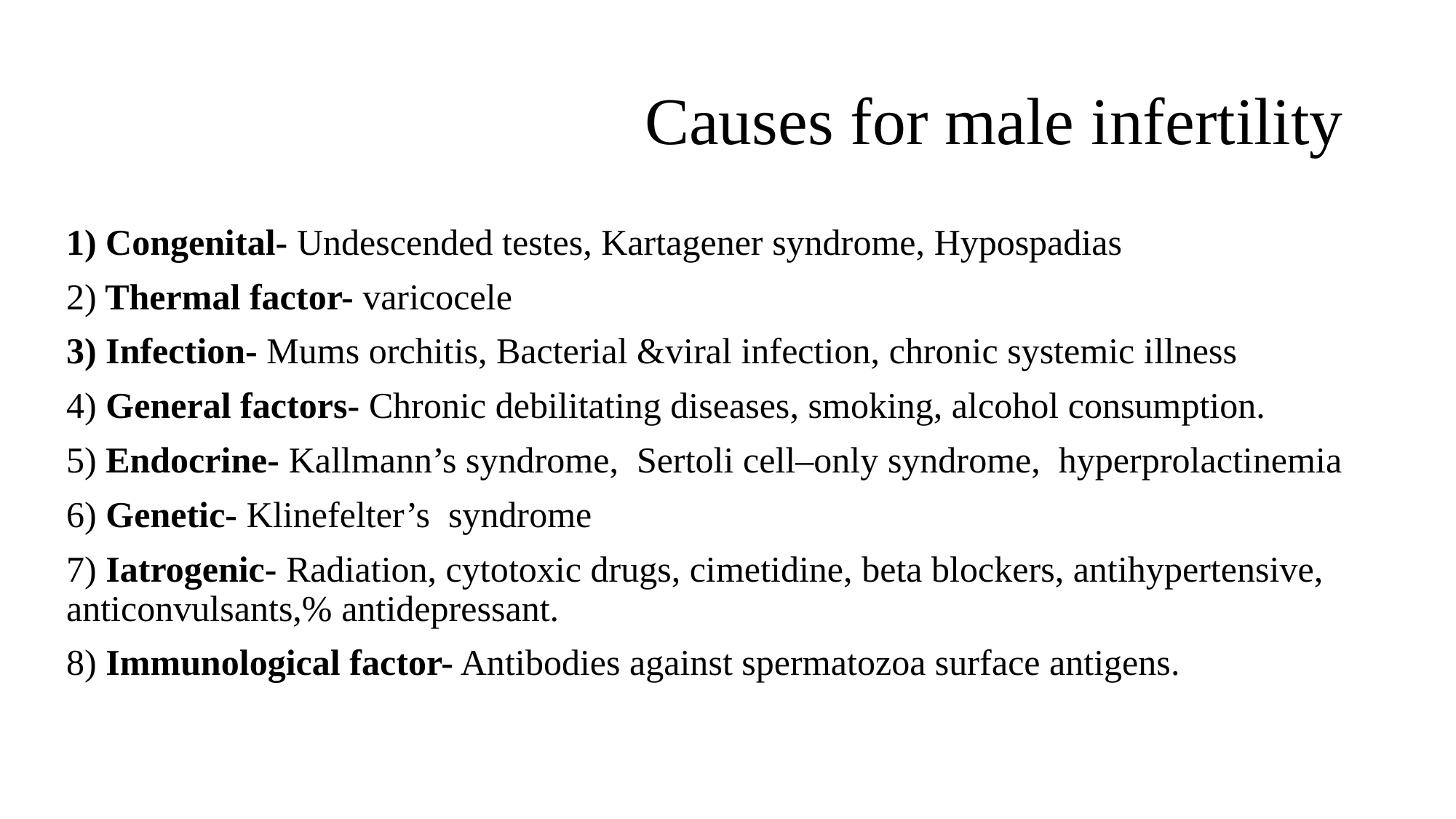

# Causes for male infertility
1) Congenital- Undescended testes, Kartagener syndrome, Hypospadias
2) Thermal factor- varicocele
3) Infection- Mums orchitis, Bacterial &viral infection, chronic systemic illness
4) General factors- Chronic debilitating diseases, smoking, alcohol consumption.
5) Endocrine- Kallmann’s syndrome,  Sertoli cell–only syndrome,  hyperprolactinemia
6) Genetic- Klinefelter’s  syndrome
7) Iatrogenic- Radiation, cytotoxic drugs, cimetidine, beta blockers, antihypertensive, anticonvulsants,% antidepressant.
8) Immunological factor- Antibodies against spermatozoa surface antigens.

-